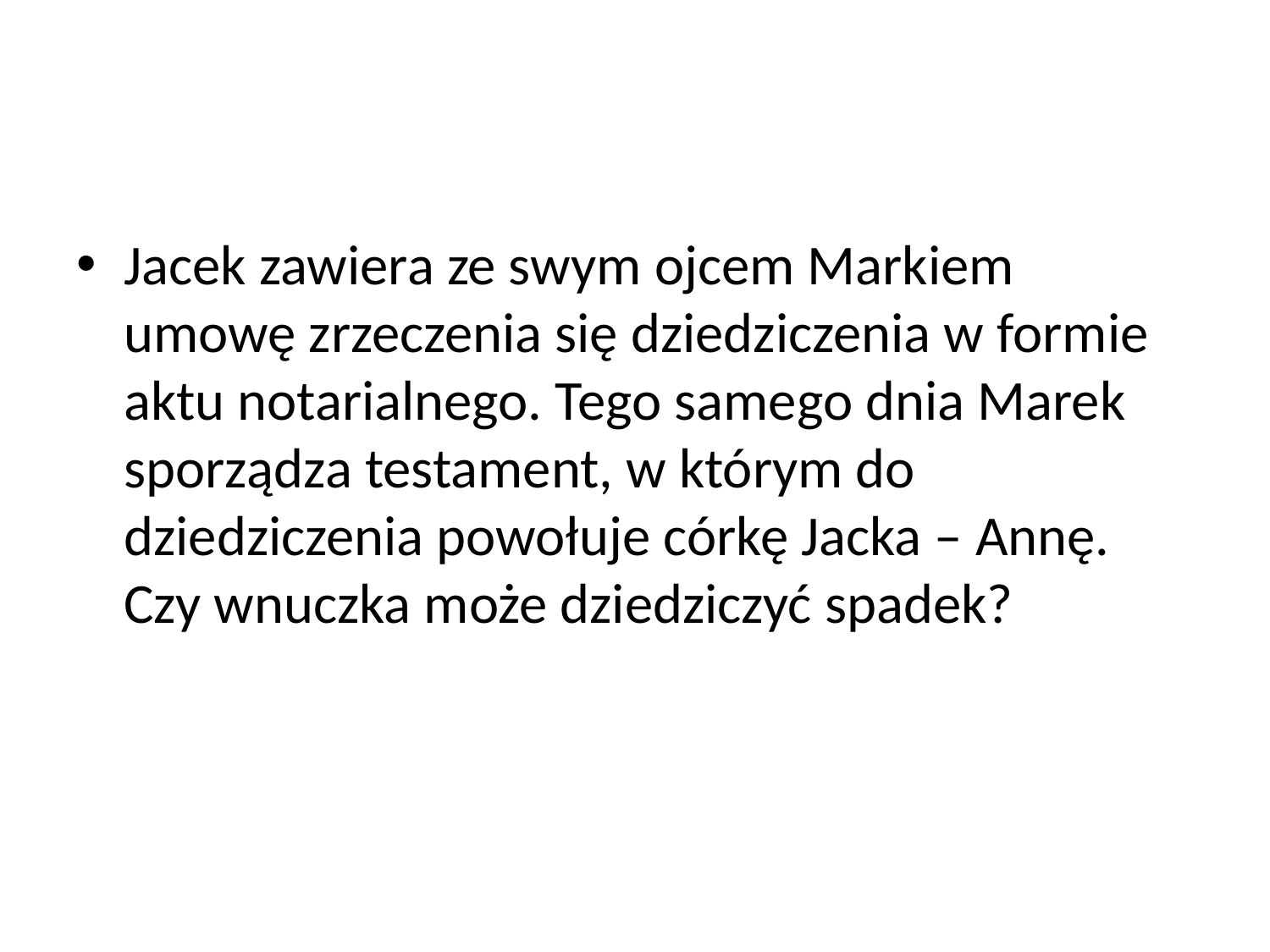

#
Jacek zawiera ze swym ojcem Markiem umowę zrzeczenia się dziedziczenia w formie aktu notarialnego. Tego samego dnia Marek sporządza testament, w którym do dziedziczenia powołuje córkę Jacka – Annę. Czy wnuczka może dziedziczyć spadek?